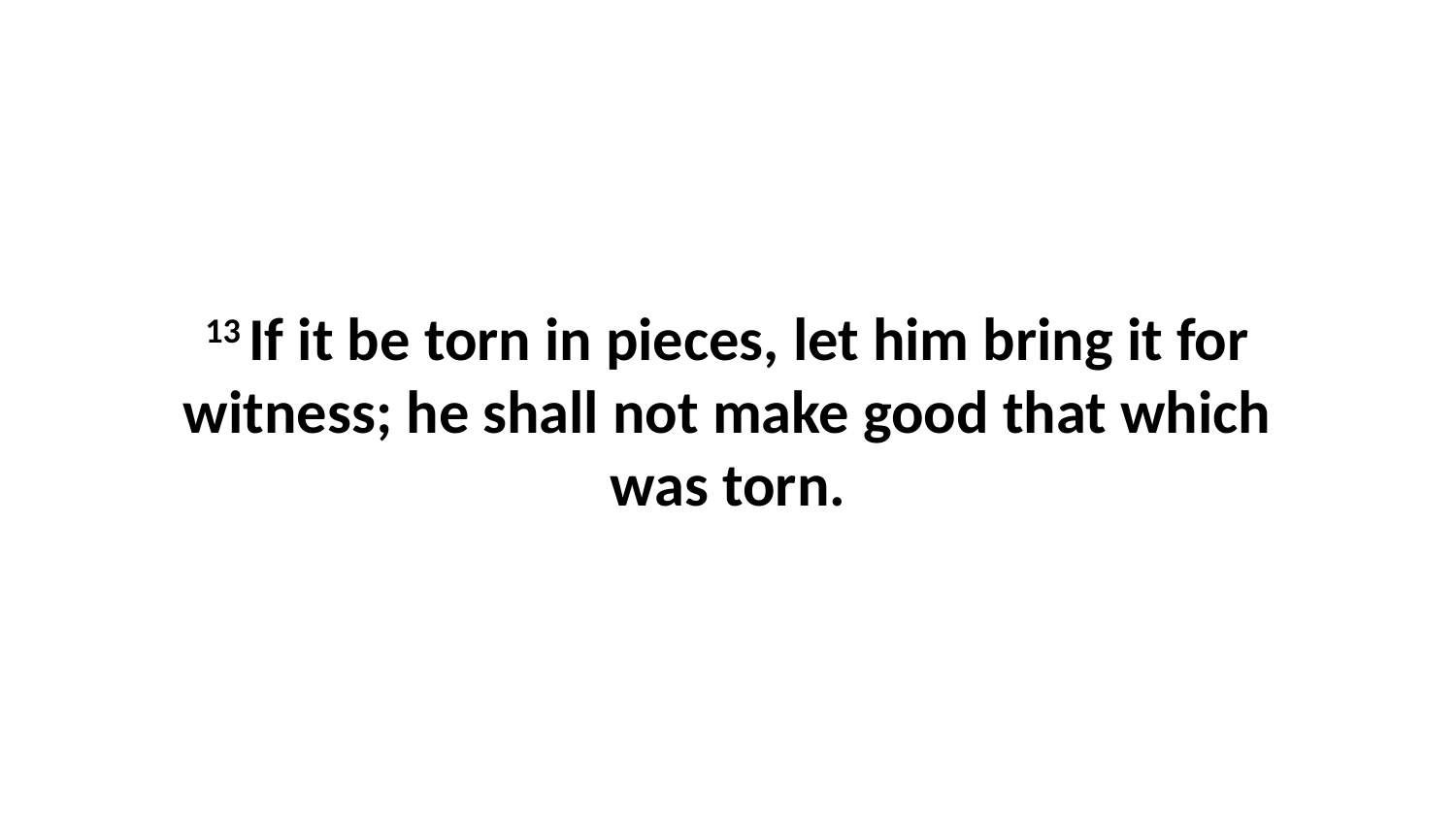

13 If it be torn in pieces, let him bring it for witness; he shall not make good that which was torn.